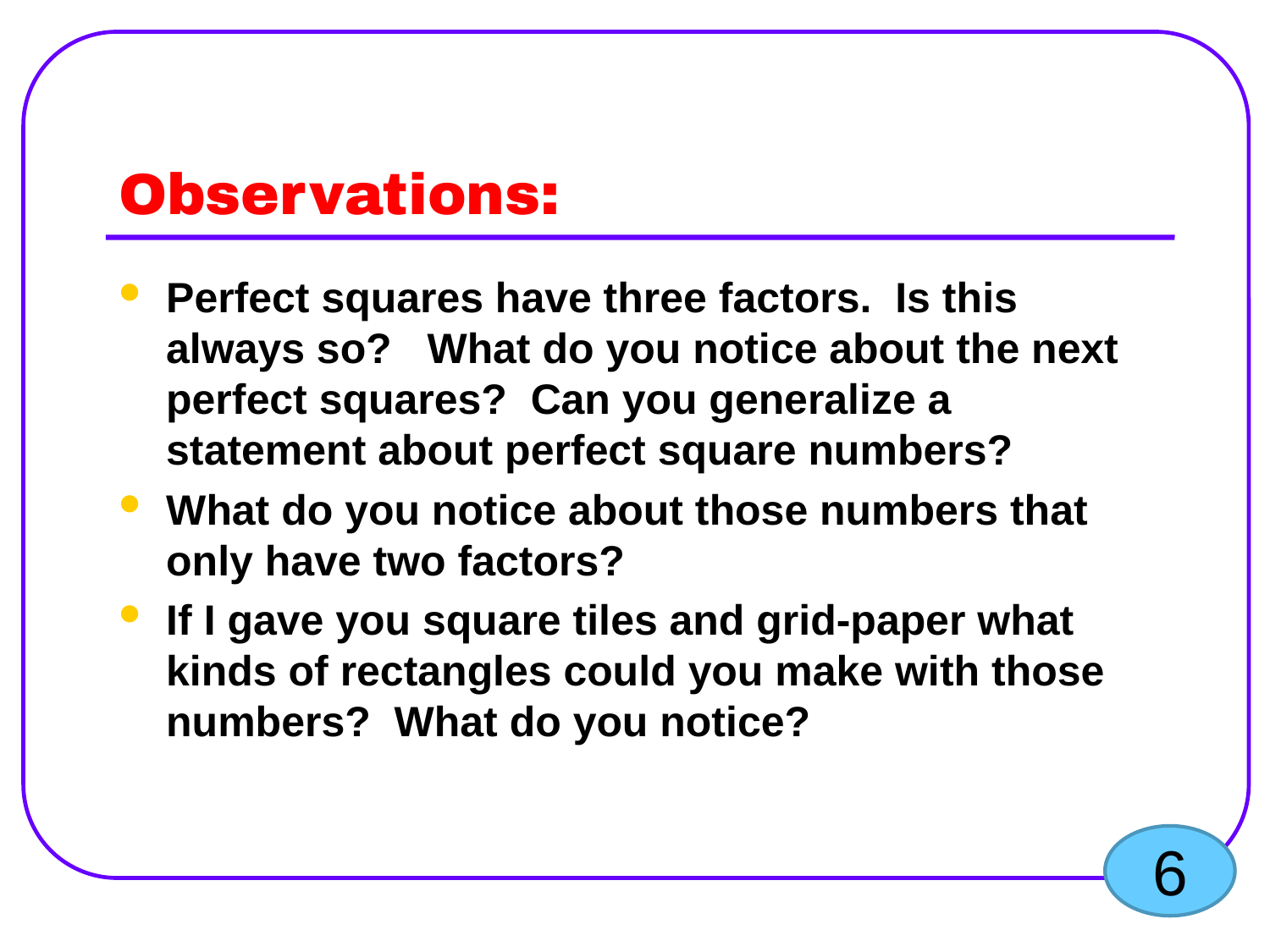

# Observations:
Perfect squares have three factors.  Is this always so?   What do you notice about the next perfect squares?  Can you generalize a statement about perfect square numbers?
What do you notice about those numbers that only have two factors?
If I gave you square tiles and grid-paper what kinds of rectangles could you make with those numbers?  What do you notice?

6